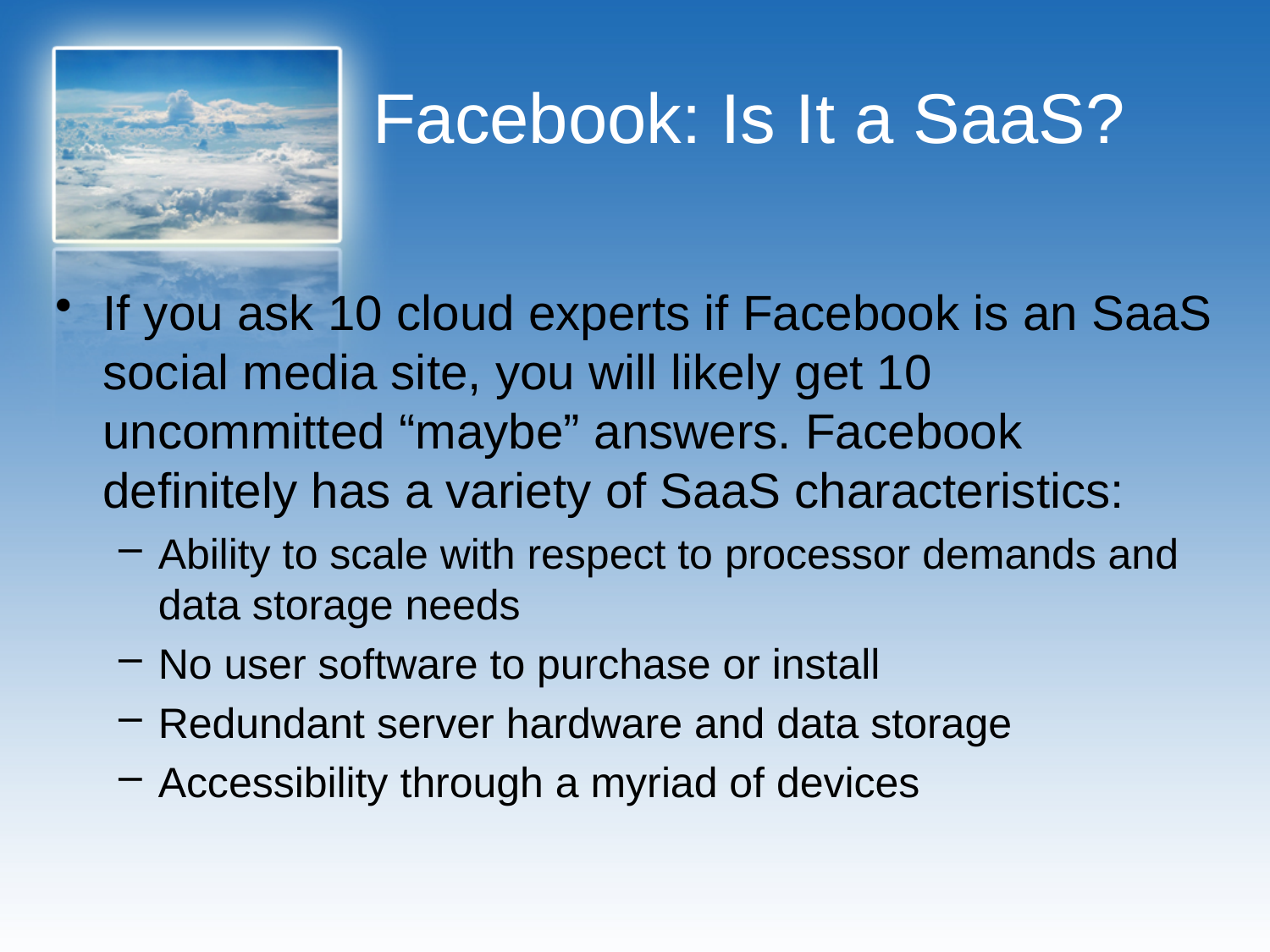

# Facebook: Is It a SaaS?
If you ask 10 cloud experts if Facebook is an SaaS social media site, you will likely get 10 uncommitted “maybe” answers. Facebook definitely has a variety of SaaS characteristics:
Ability to scale with respect to processor demands and data storage needs
No user software to purchase or install
Redundant server hardware and data storage
Accessibility through a myriad of devices